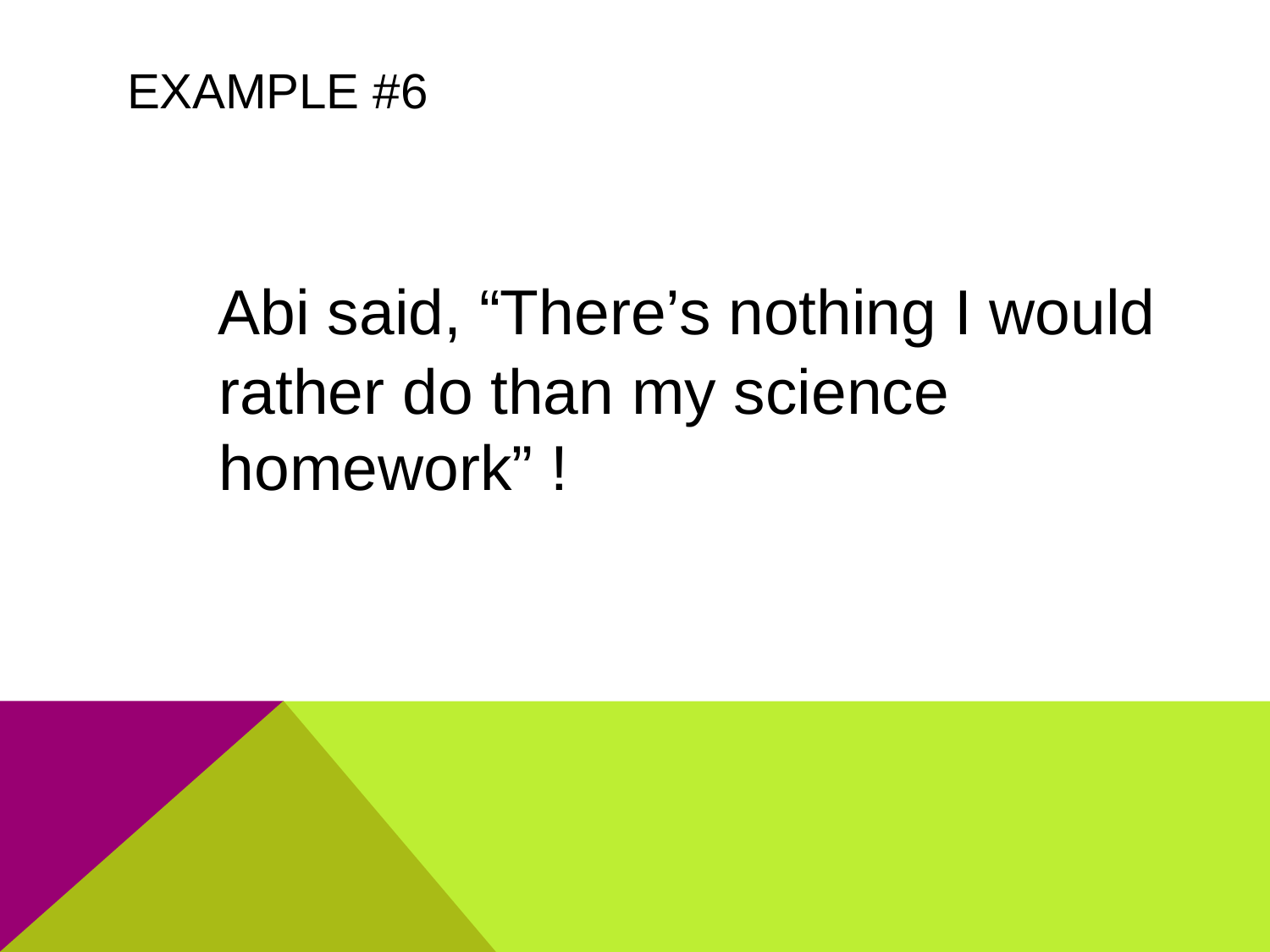

# Example #6
  Abi said, “There’s nothing I would rather do than my science homework” !